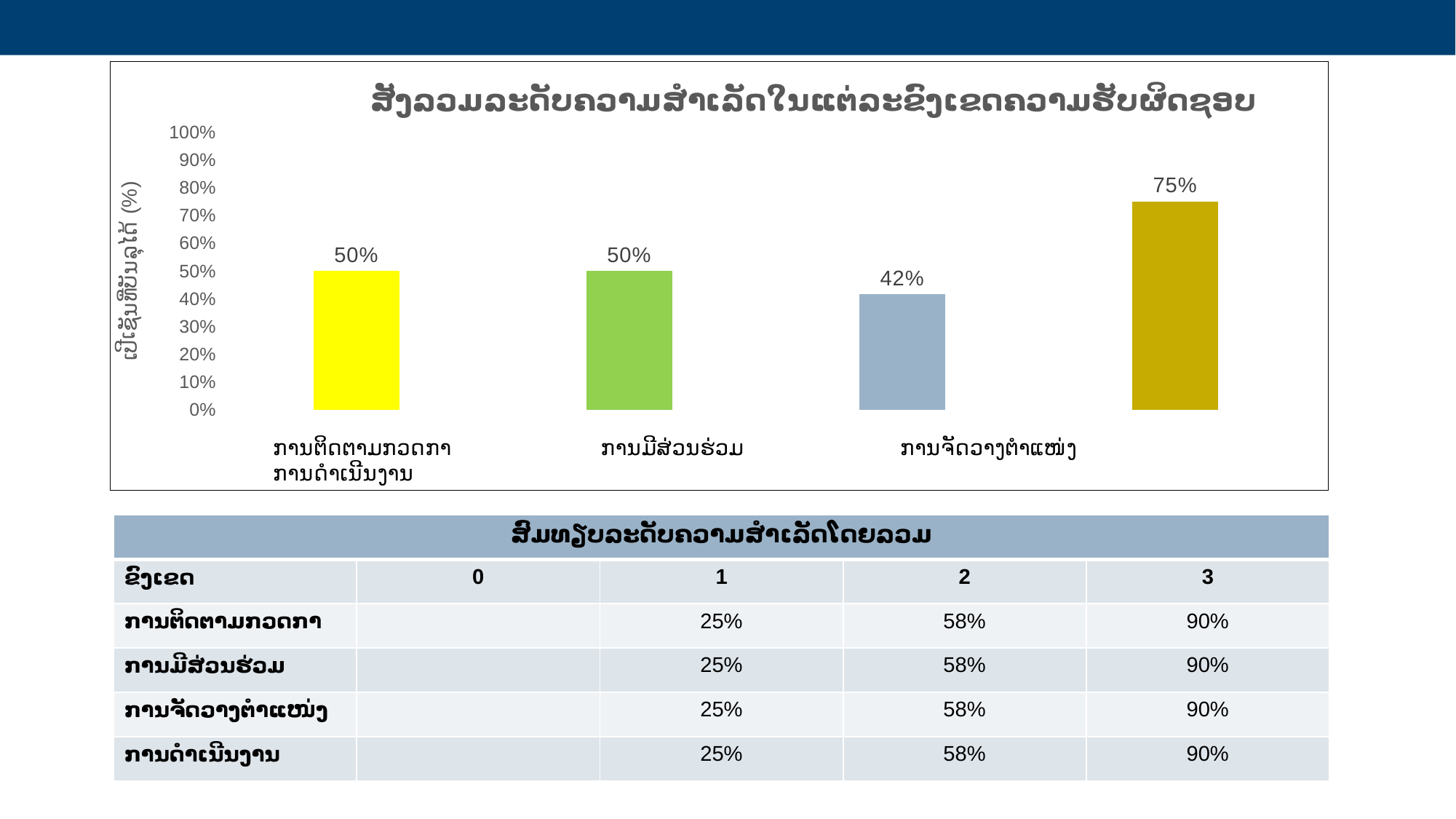

### Chart: ສັງລວມລະດັບຄວາມສຳເລັດໃນແຕ່ລະຂົງເຂດຄວາມຮັບຜິດຊອບ

| Category |  |
|---|---|
| Oversight | 0.5 |
| Engagement | 0.5 |
| Positioning | 0.4166666666666667 |
| Operations | 0.75 |
| ສົມທຽບລະດັບຄວາມສຳເລັດໂດຍລວມ |  |  |  |  |
| --- | --- | --- | --- | --- |
| ຂົງເຂດ | 0 | 1 | 2 | 3 |
| ການຕິດຕາມກວດກາ |  | 25% | 58% | 90% |
| ການມີສ່ວນຮ່ວມ |  | 25% | 58% | 90% |
| ການຈັດວາງຕຳແໜ່ງ |  | 25% | 58% | 90% |
| ການດຳເນີນງານ |  | 25% | 58% | 90% |